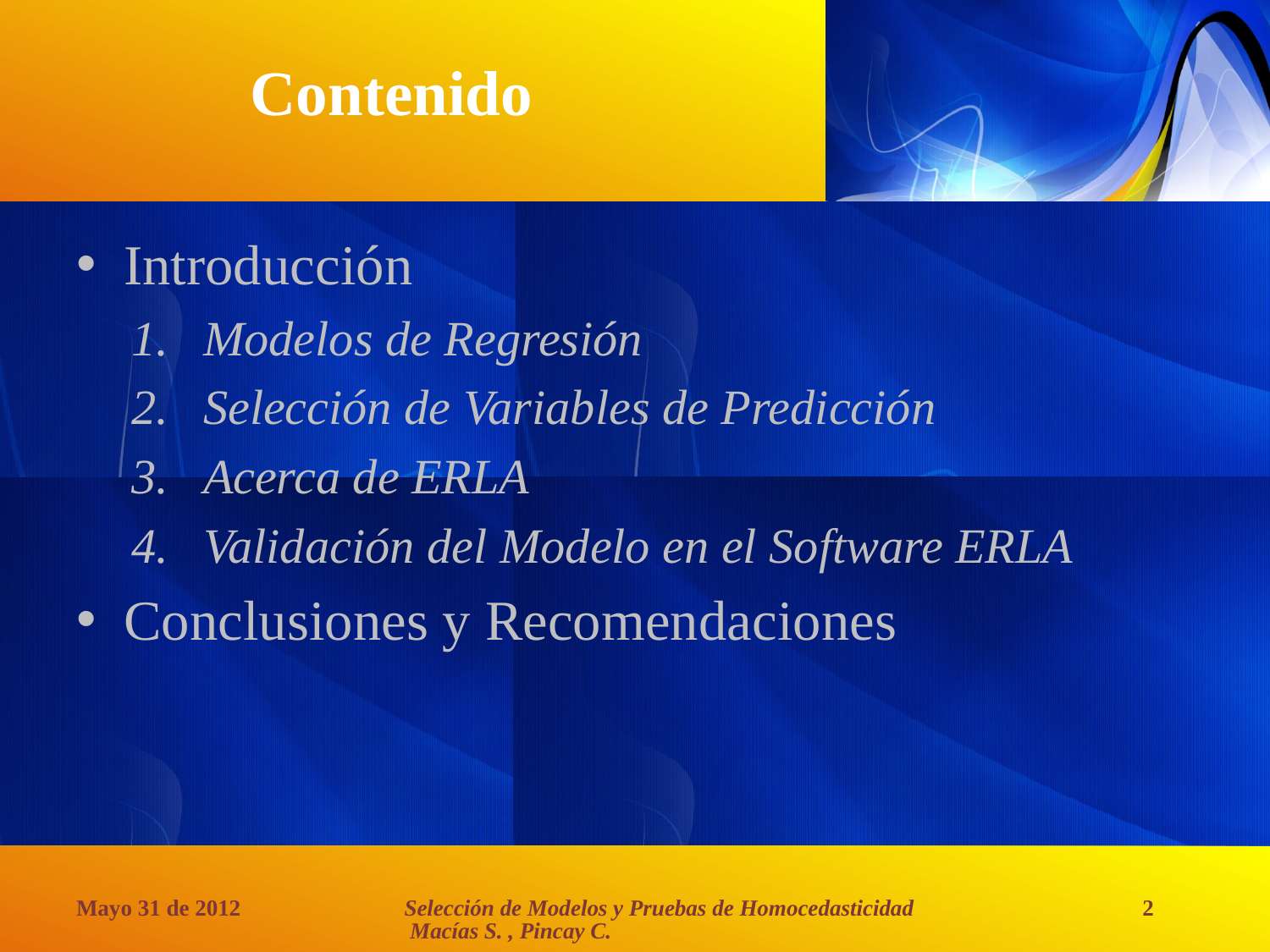

# Contenido
Introducción
Modelos de Regresión
Selección de Variables de Predicción
Acerca de ERLA
Validación del Modelo en el Software ERLA
Conclusiones y Recomendaciones

Selección de Modelos y Pruebas de Homocedasticidad Macías S. , Pincay C.
Mayo 31 de 2012
2